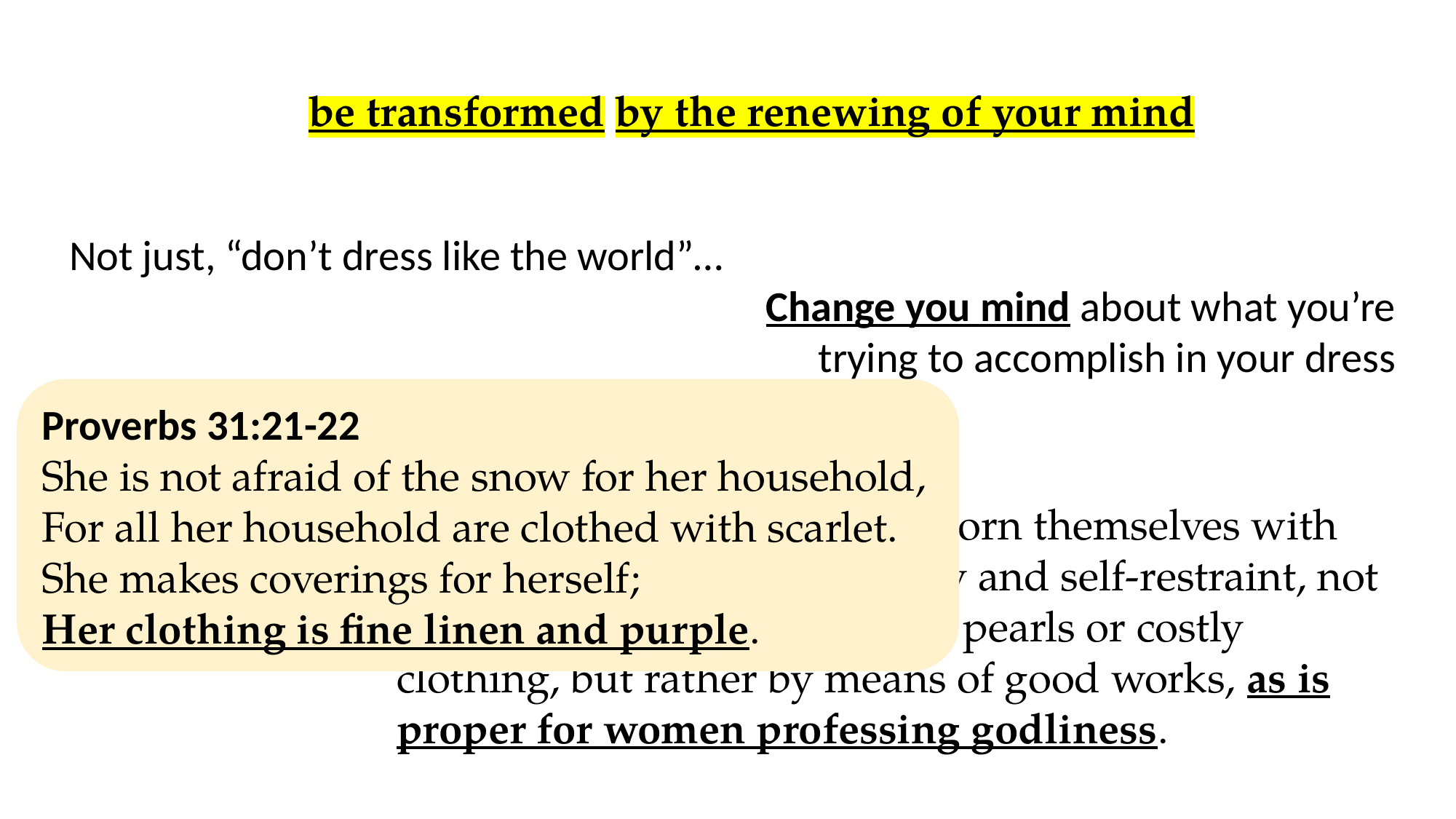

be transformed by the renewing of your mind
Not just, “don’t dress like the world”…
Change you mind about what you’re
trying to accomplish in your dress

1 Timothy 2:9-10
Likewise, I want women to adorn themselves with proper clothing, with modesty and self-restraint, not with braided hair and gold or pearls or costly clothing, but rather by means of good works, as is proper for women professing godliness.
Proverbs 31:21-22
She is not afraid of the snow for her household,
For all her household are clothed with scarlet.
She makes coverings for herself;
Her clothing is fine linen and purple.